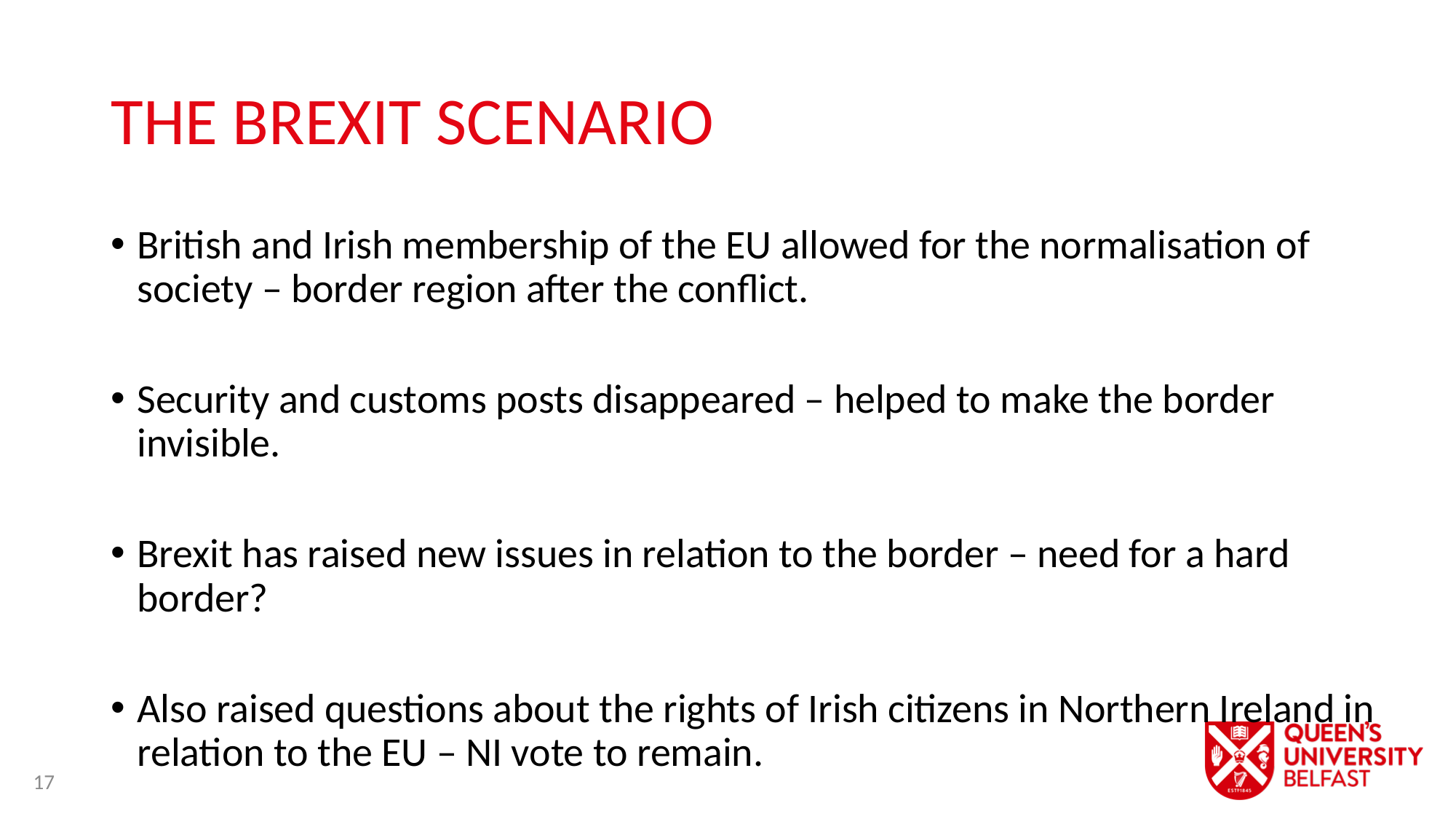

# The Brexit Scenario
British and Irish membership of the EU allowed for the normalisation of society – border region after the conflict.

Security and customs posts disappeared – helped to make the border invisible.

Brexit has raised new issues in relation to the border – need for a hard border?

Also raised questions about the rights of Irish citizens in Northern Ireland in relation to the EU – NI vote to remain.
17